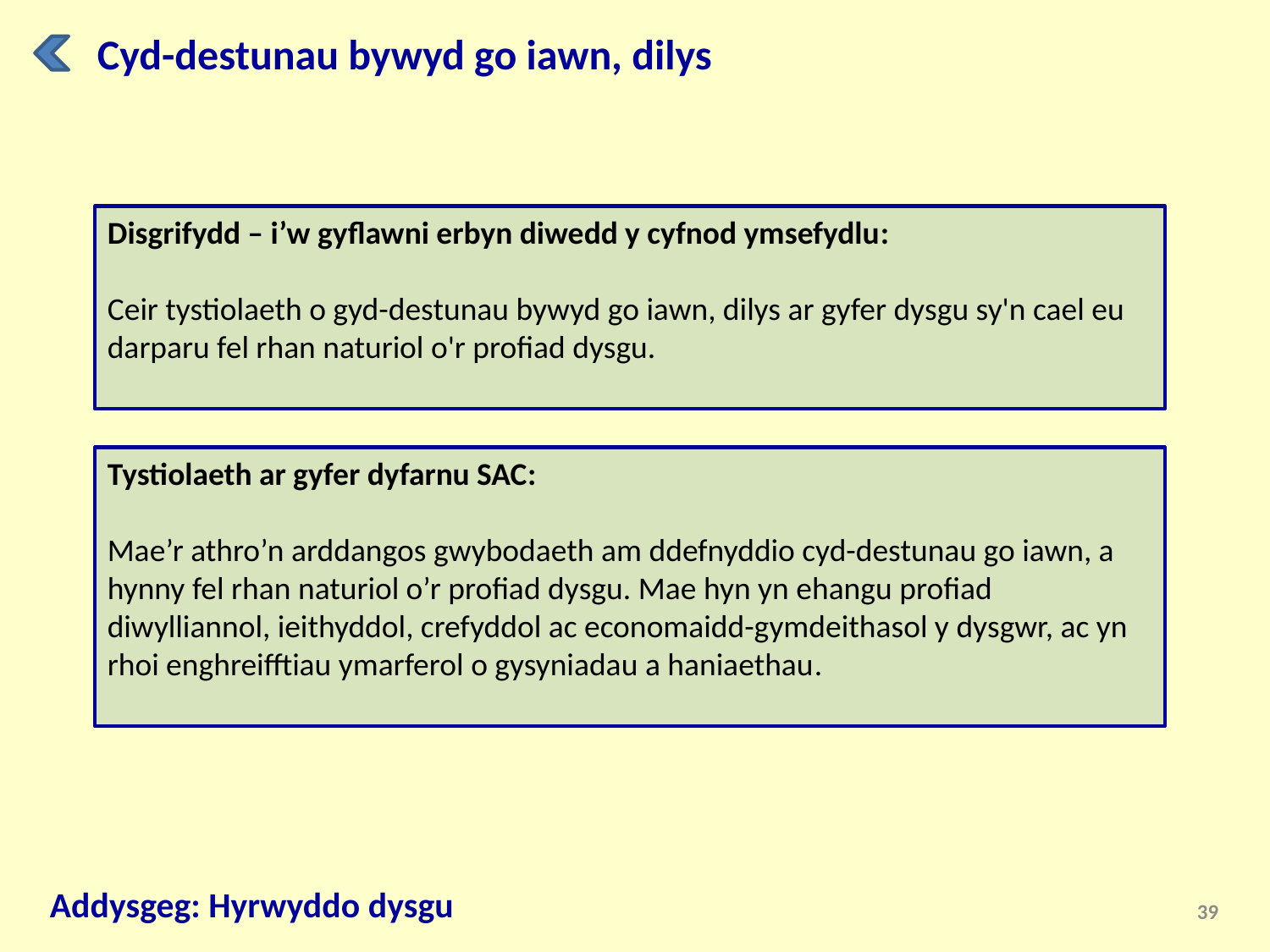

Cyd-destunau bywyd go iawn, dilys

Disgrifydd – i’w gyflawni erbyn diwedd y cyfnod ymsefydlu:

Ceir tystiolaeth o gyd-destunau bywyd go iawn, dilys ar gyfer dysgu sy'n cael eu darparu fel rhan naturiol o'r profiad dysgu.

Tystiolaeth ar gyfer dyfarnu SAC:

Mae’r athro’n arddangos gwybodaeth am ddefnyddio cyd-destunau go iawn, a hynny fel rhan naturiol o’r profiad dysgu. Mae hyn yn ehangu profiad diwylliannol, ieithyddol, crefyddol ac economaidd-gymdeithasol y dysgwr, ac yn rhoi enghreifftiau ymarferol o gysyniadau a haniaethau.

Addysgeg: Hyrwyddo dysgu
39